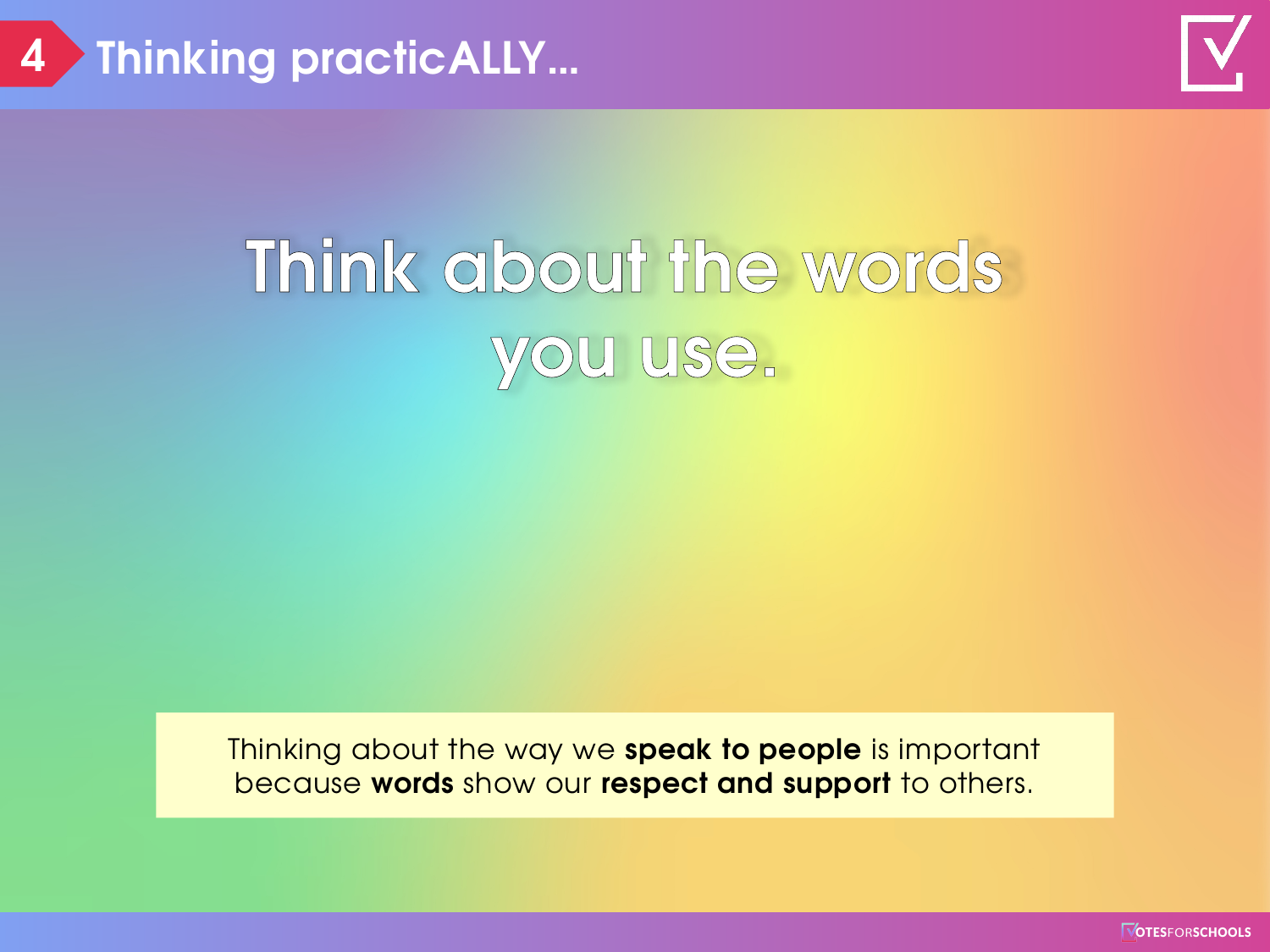

4
Thinking practicALLY…
Think about the words
you use.
Thinking about the way we speak to people is important because words show our respect and support to others.